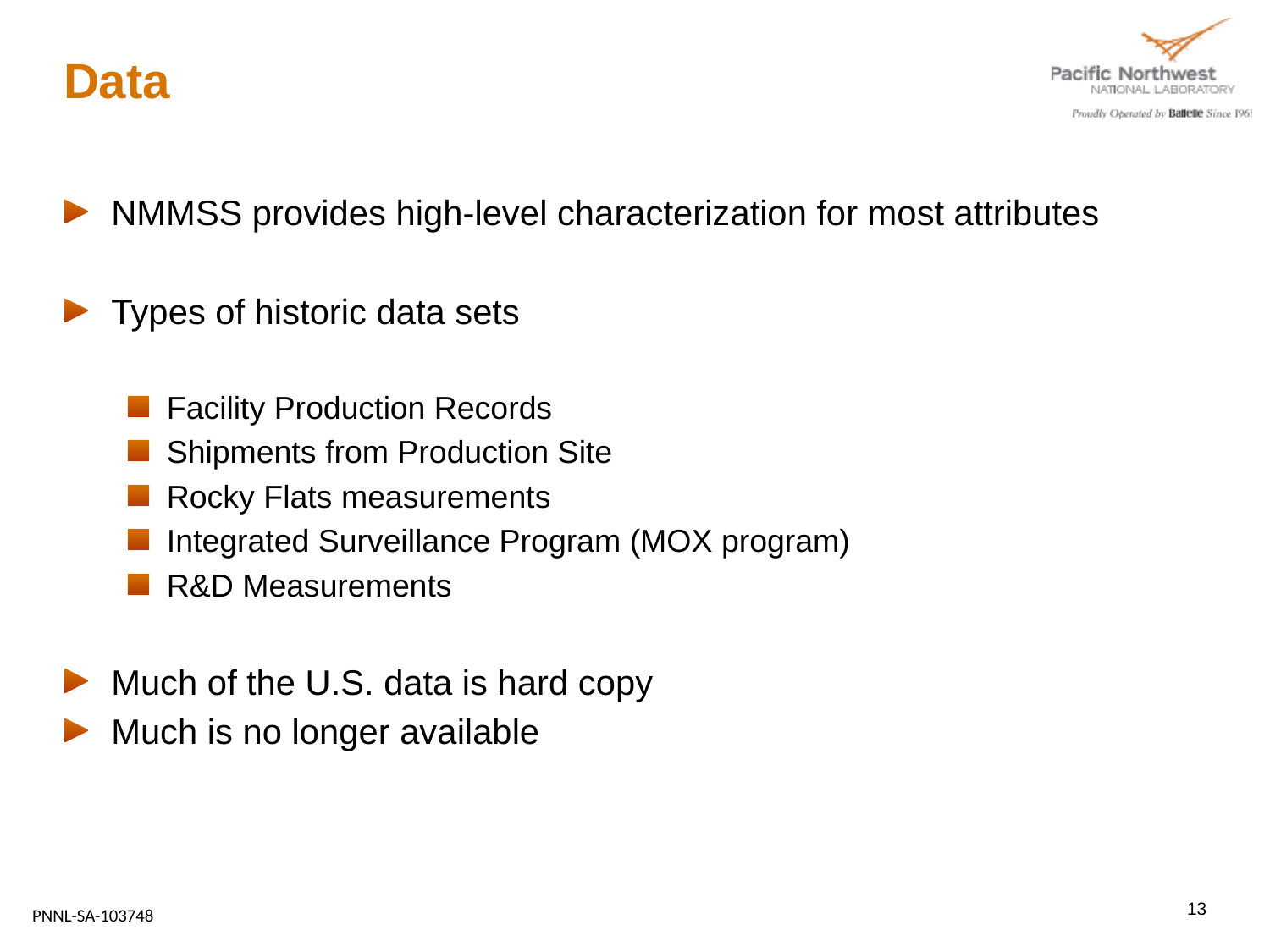

# Data
NMMSS provides high-level characterization for most attributes

Types of historic data sets

Facility Production Records
Shipments from Production Site
Rocky Flats measurements
Integrated Surveillance Program (MOX program)
R&D Measurements

Much of the U.S. data is hard copy
Much is no longer available
13
PNNL-SA-103748